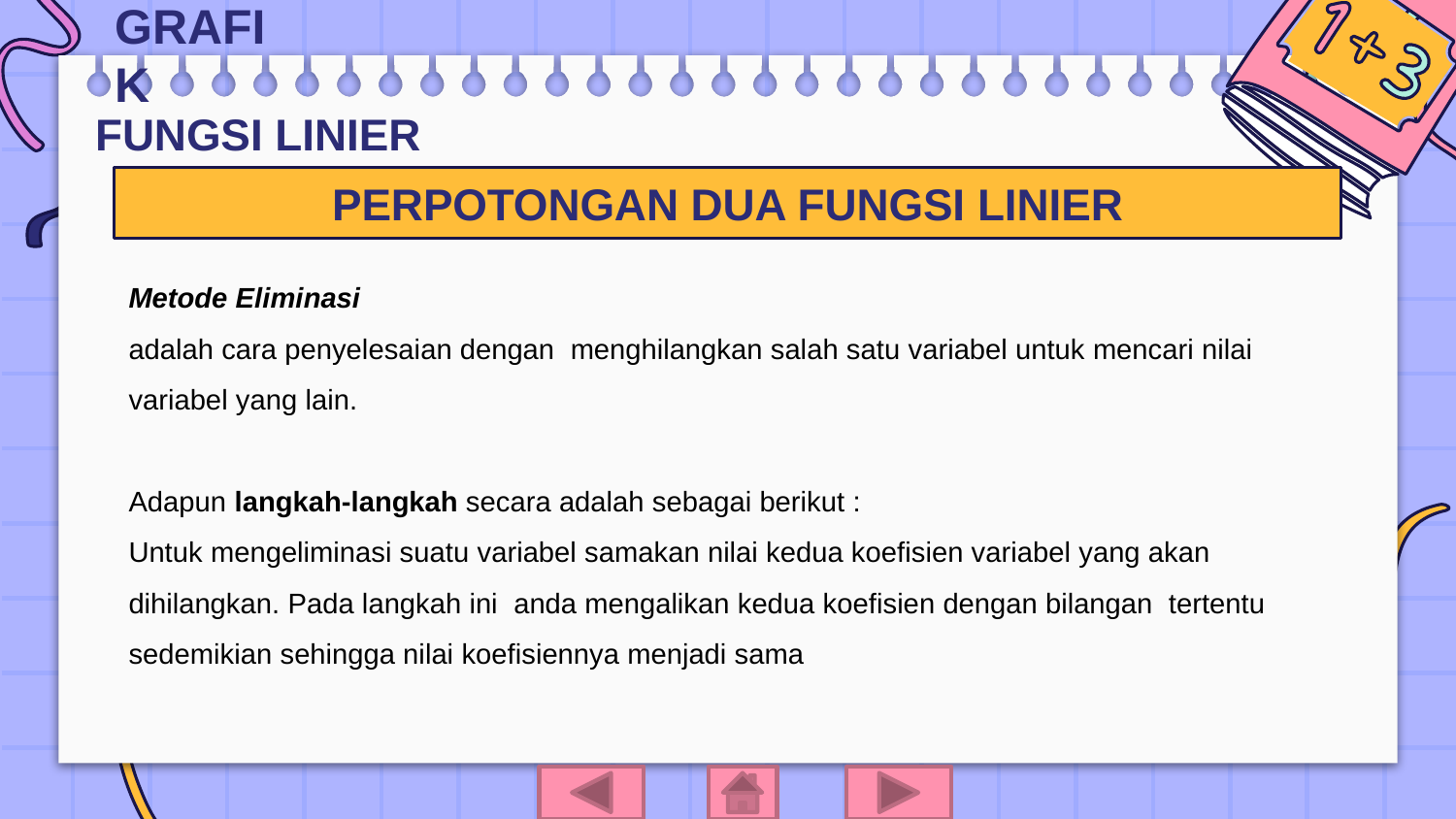

# GRAFIK
FUNGSI LINIER
PERPOTONGAN DUA FUNGSI LINIER
Metode Eliminasi
adalah cara penyelesaian dengan  menghilangkan salah satu variabel untuk mencari nilai variabel yang lain.

Adapun langkah-langkah secara adalah sebagai berikut :
Untuk mengeliminasi suatu variabel samakan nilai kedua koefisien variabel yang akan dihilangkan. Pada langkah ini  anda mengalikan kedua koefisien dengan bilangan  tertentu sedemikian sehingga nilai koefisiennya menjadi sama